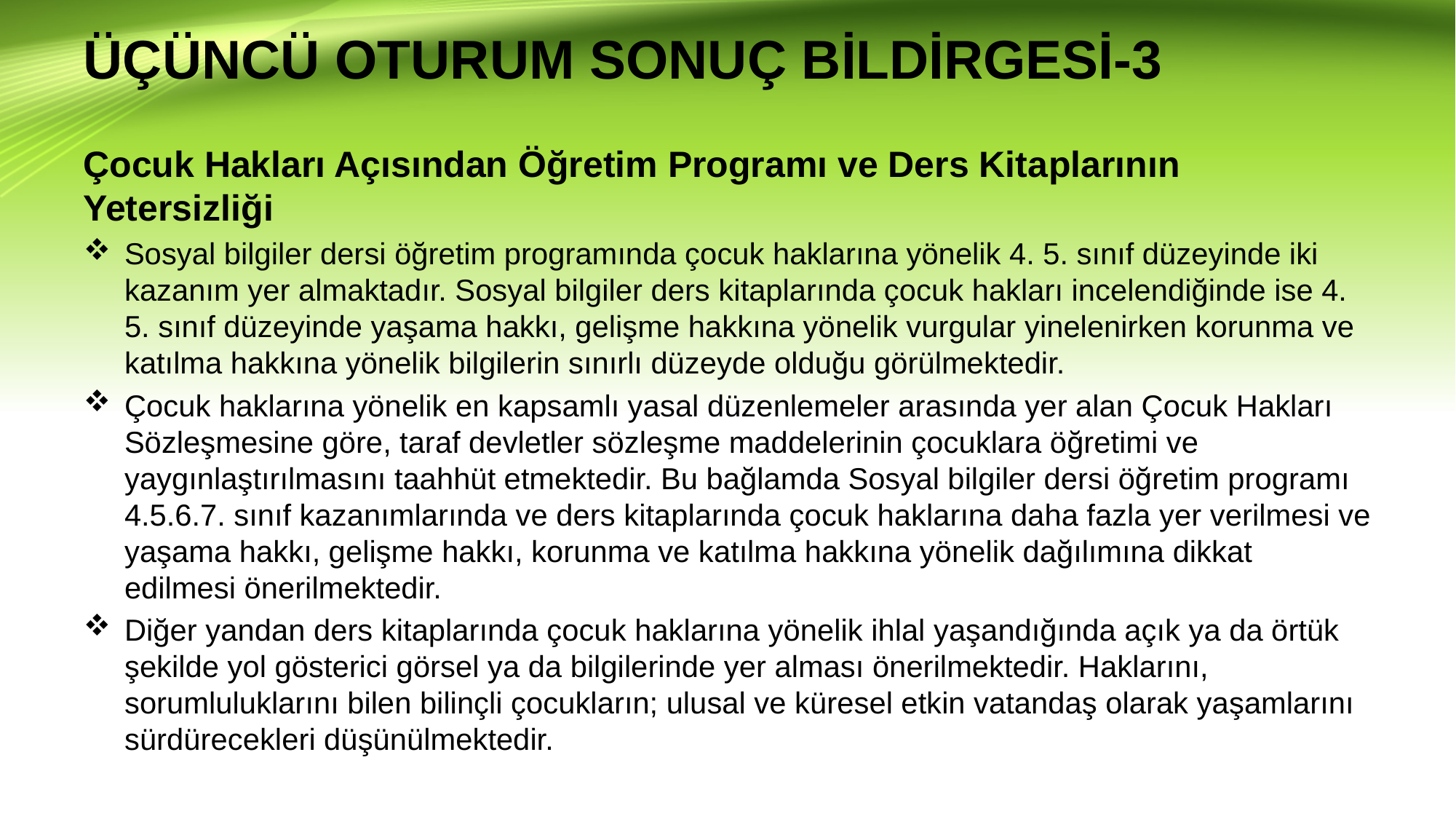

# ÜÇÜNCÜ OTURUM SONUÇ BİLDİRGESİ-3
Çocuk Hakları Açısından Öğretim Programı ve Ders Kitaplarının Yetersizliği
Sosyal bilgiler dersi öğretim programında çocuk haklarına yönelik 4. 5. sınıf düzeyinde iki kazanım yer almaktadır. Sosyal bilgiler ders kitaplarında çocuk hakları incelendiğinde ise 4. 5. sınıf düzeyinde yaşama hakkı, gelişme hakkına yönelik vurgular yinelenirken korunma ve katılma hakkına yönelik bilgilerin sınırlı düzeyde olduğu görülmektedir.
Çocuk haklarına yönelik en kapsamlı yasal düzenlemeler arasında yer alan Çocuk Hakları Sözleşmesine göre, taraf devletler sözleşme maddelerinin çocuklara öğretimi ve yaygınlaştırılmasını taahhüt etmektedir. Bu bağlamda Sosyal bilgiler dersi öğretim programı 4.5.6.7. sınıf kazanımlarında ve ders kitaplarında çocuk haklarına daha fazla yer verilmesi ve yaşama hakkı, gelişme hakkı, korunma ve katılma hakkına yönelik dağılımına dikkat edilmesi önerilmektedir.
Diğer yandan ders kitaplarında çocuk haklarına yönelik ihlal yaşandığında açık ya da örtük şekilde yol gösterici görsel ya da bilgilerinde yer alması önerilmektedir. Haklarını, sorumluluklarını bilen bilinçli çocukların; ulusal ve küresel etkin vatandaş olarak yaşamlarını sürdürecekleri düşünülmektedir.